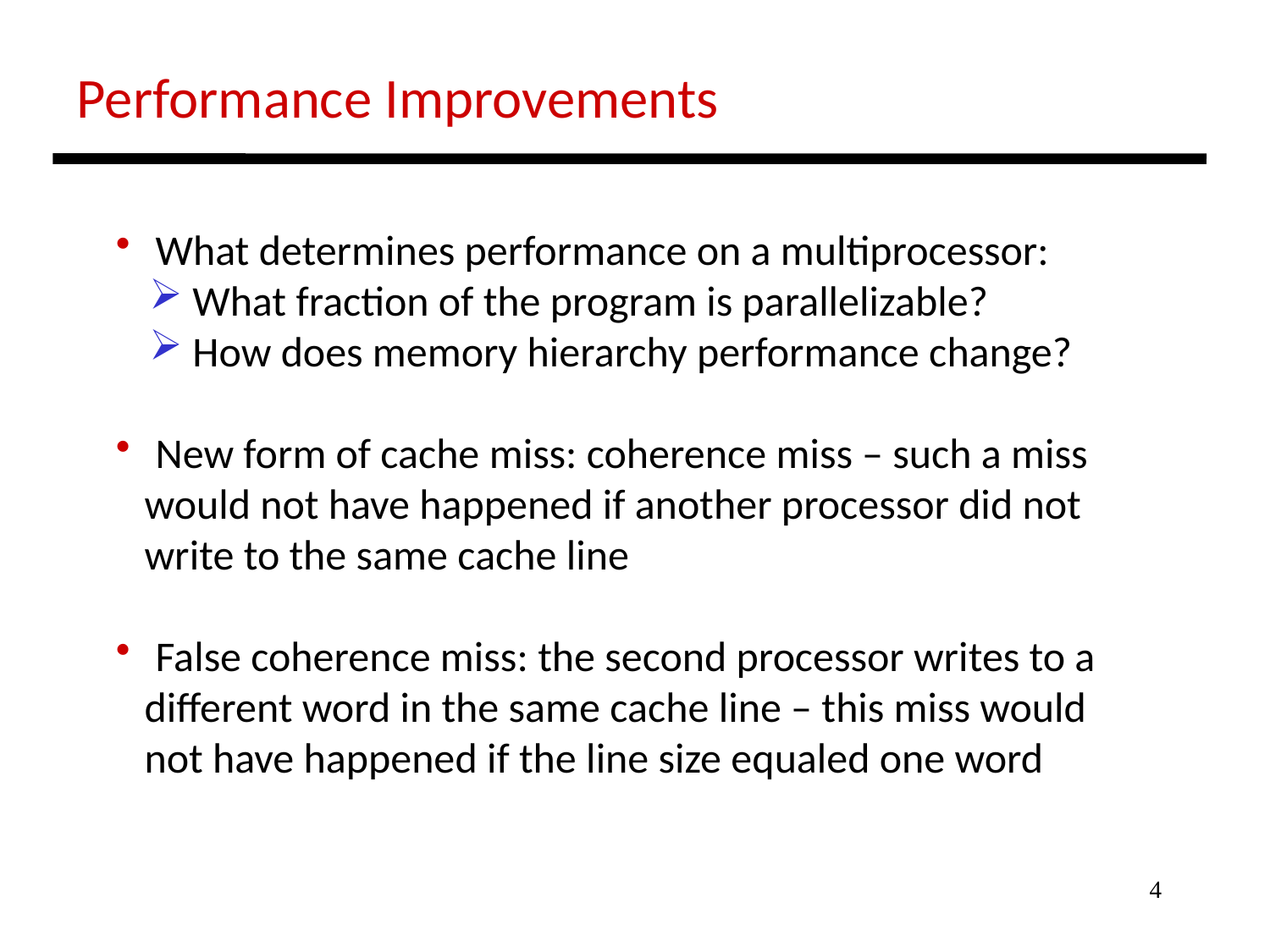

Performance Improvements

 What determines performance on a multiprocessor:
 What fraction of the program is parallelizable?
 How does memory hierarchy performance change?

 New form of cache miss: coherence miss – such a miss
   would not have happened if another processor did not
   write to the same cache line

 False coherence miss: the second processor writes to a
   different word in the same cache line – this miss would
   not have happened if the line size equaled one word
4